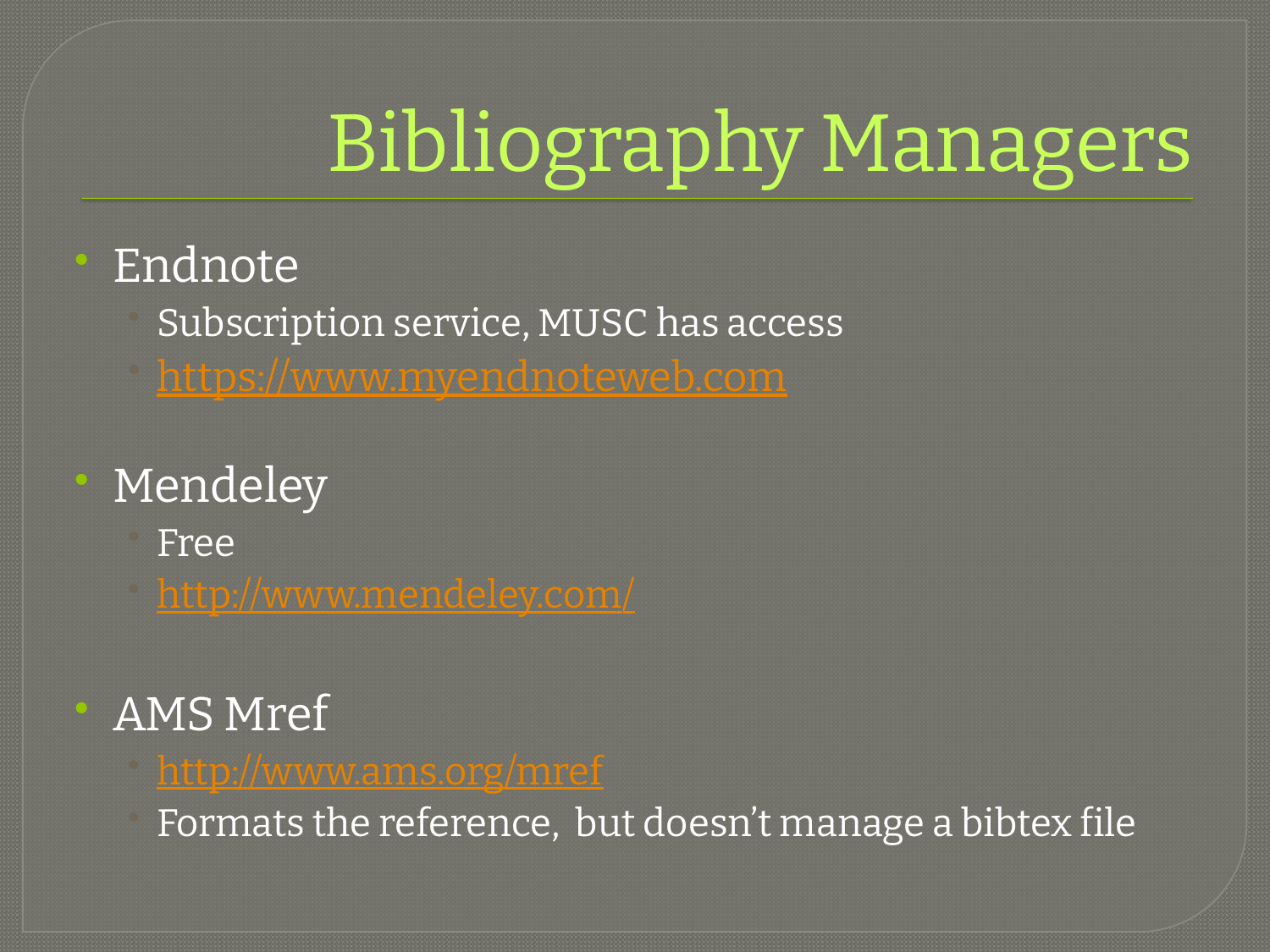

# Bibliography Managers
Endnote
Subscription service, MUSC has access
https://www.myendnoteweb.com

Mendeley
Free
http://www.mendeley.com/

AMS Mref
http://www.ams.org/mref
Formats the reference,  but doesn’t manage a bibtex file